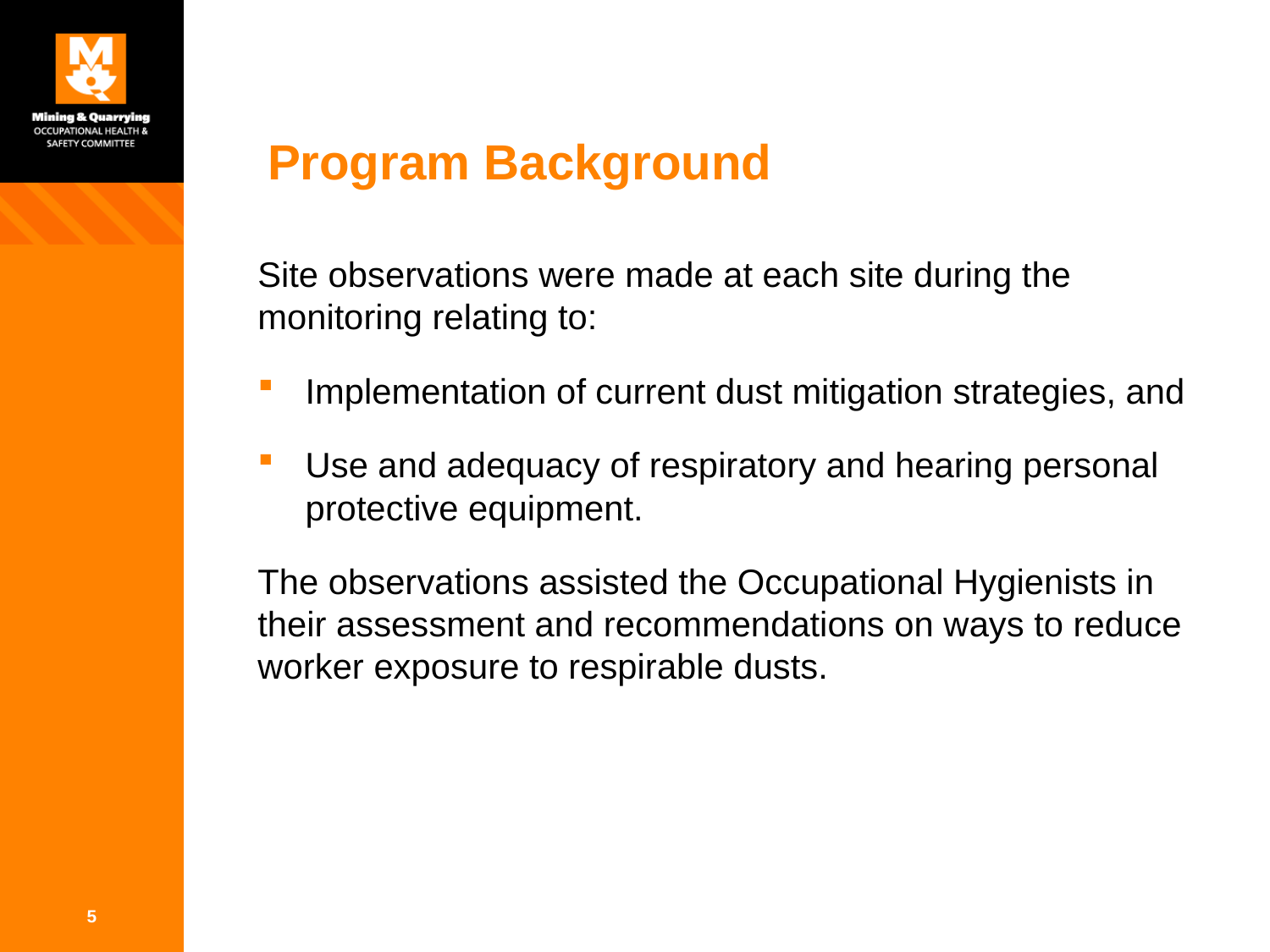

# Program Background
Site observations were made at each site during the monitoring relating to:
Implementation of current dust mitigation strategies, and
Use and adequacy of respiratory and hearing personal protective equipment.
The observations assisted the Occupational Hygienists in their assessment and recommendations on ways to reduce worker exposure to respirable dusts.

5